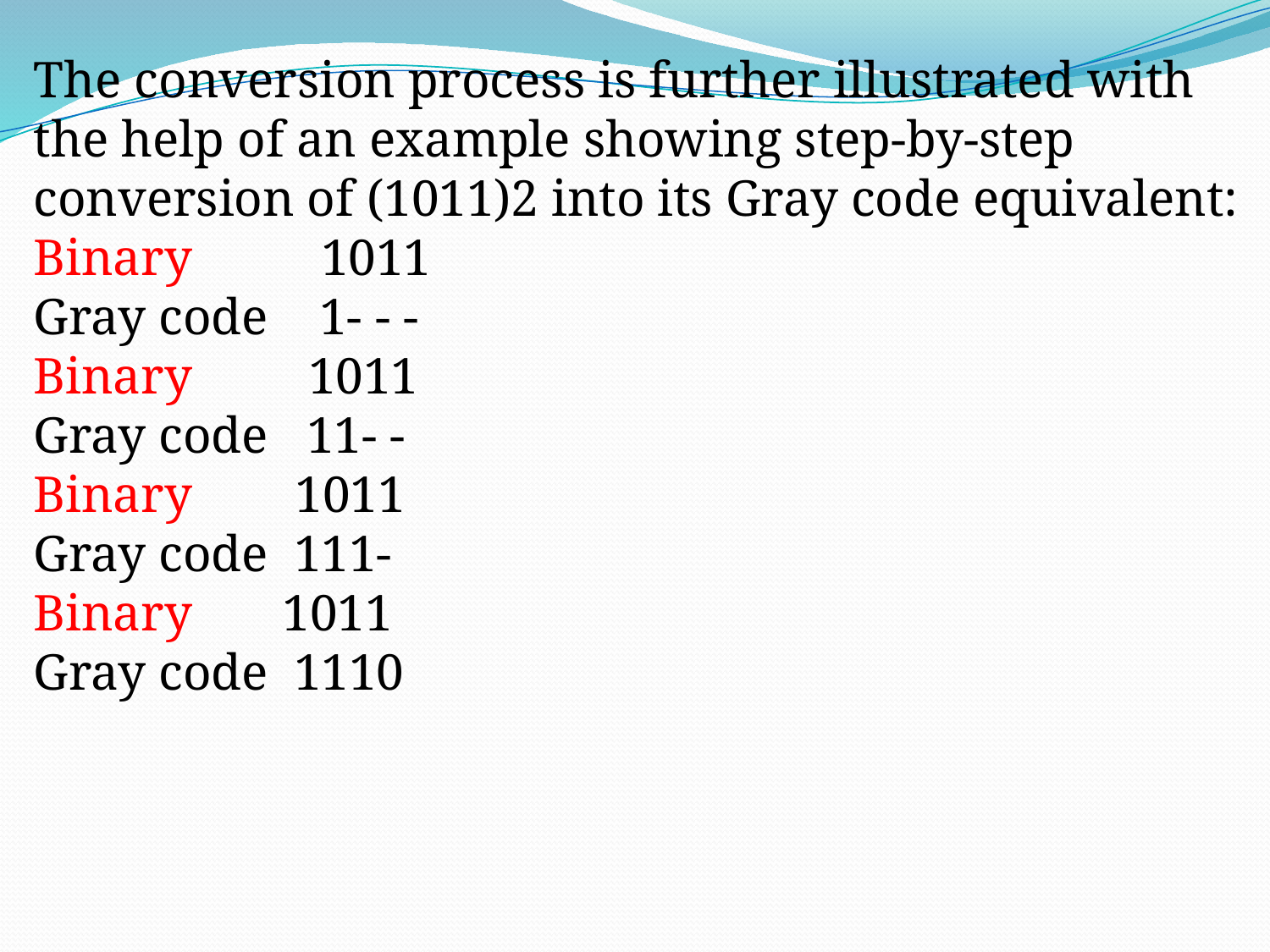

The conversion process is further illustrated with the help of an example showing step-by-step conversion of (1011)2 into its Gray code equivalent:
Binary          1011
Gray code    1- - -
Binary         1011
Gray code   11- -
Binary        1011
Gray code  111-
Binary       1011
Gray code  1110